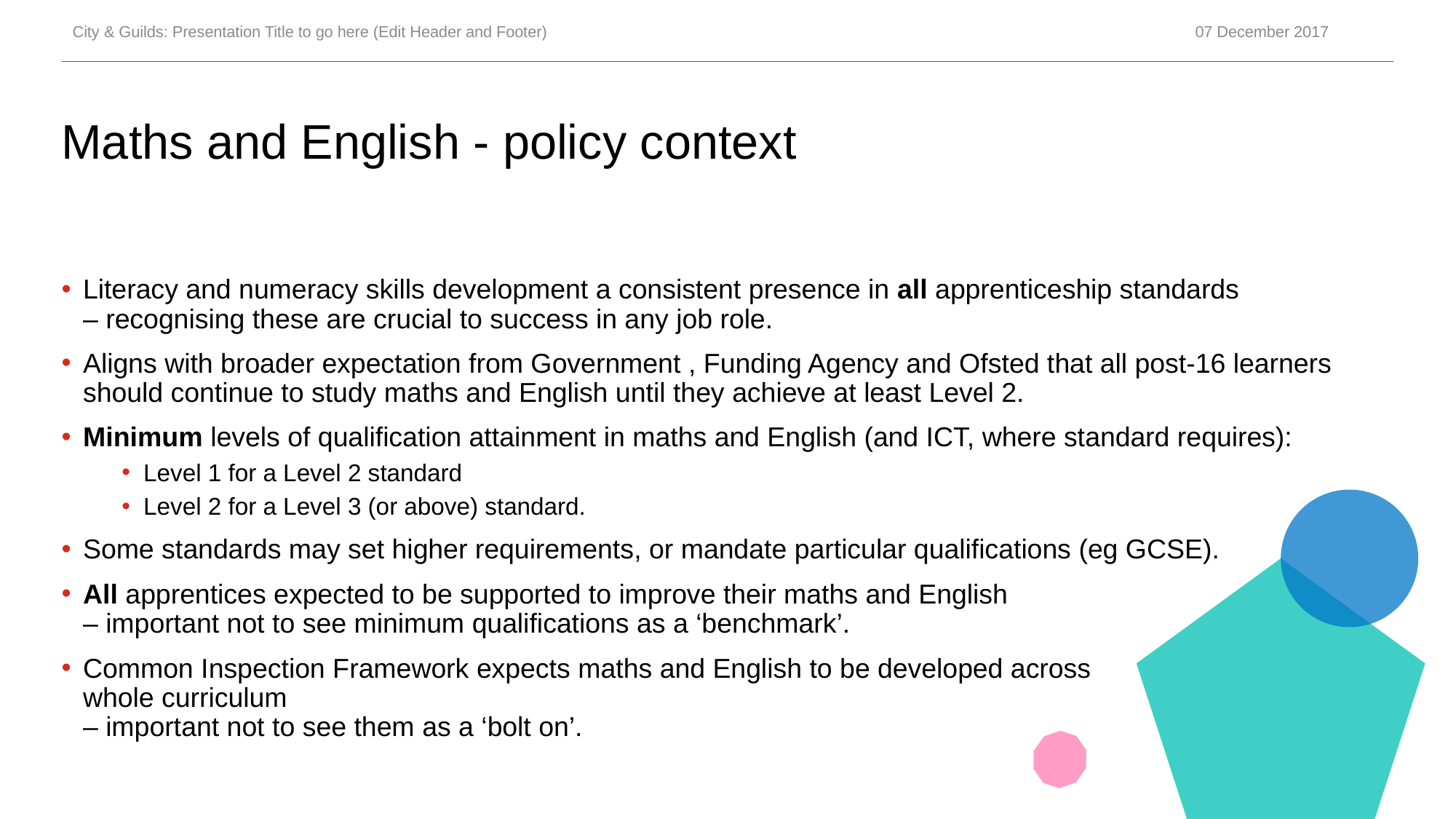

City & Guilds: Presentation Title to go here (Edit Header and Footer)
07 December 2017
# Maths and English - policy context
Literacy and numeracy skills development a consistent presence in all apprenticeship standards
– recognising these are crucial to success in any job role.
Aligns with broader expectation from Government , Funding Agency and Ofsted that all post-16 learners should continue to study maths and English until they achieve at least Level 2.
Minimum levels of qualification attainment in maths and English (and ICT, where standard requires):
Level 1 for a Level 2 standard
Level 2 for a Level 3 (or above) standard.
Some standards may set higher requirements, or mandate particular qualifications (eg GCSE).
All apprentices expected to be supported to improve their maths and English
– important not to see minimum qualifications as a ‘benchmark’.
Common Inspection Framework expects maths and English to be developed across
whole curriculum
– important not to see them as a ‘bolt on’.